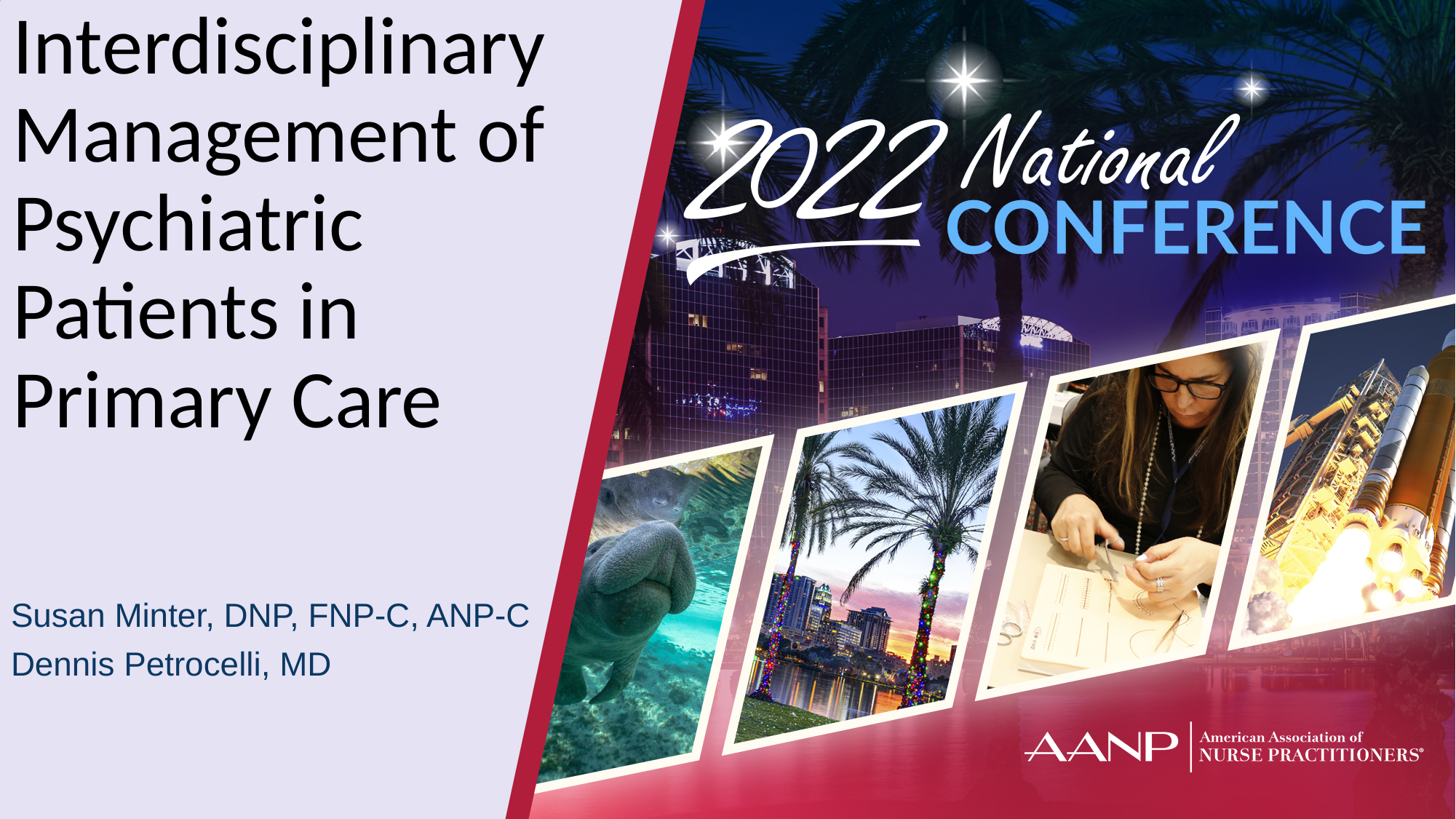

# Interdisciplinary Management of Psychiatric Patients in Primary Care
Susan Minter, DNP, FNP-C, ANP-C
Dennis Petrocelli, MD